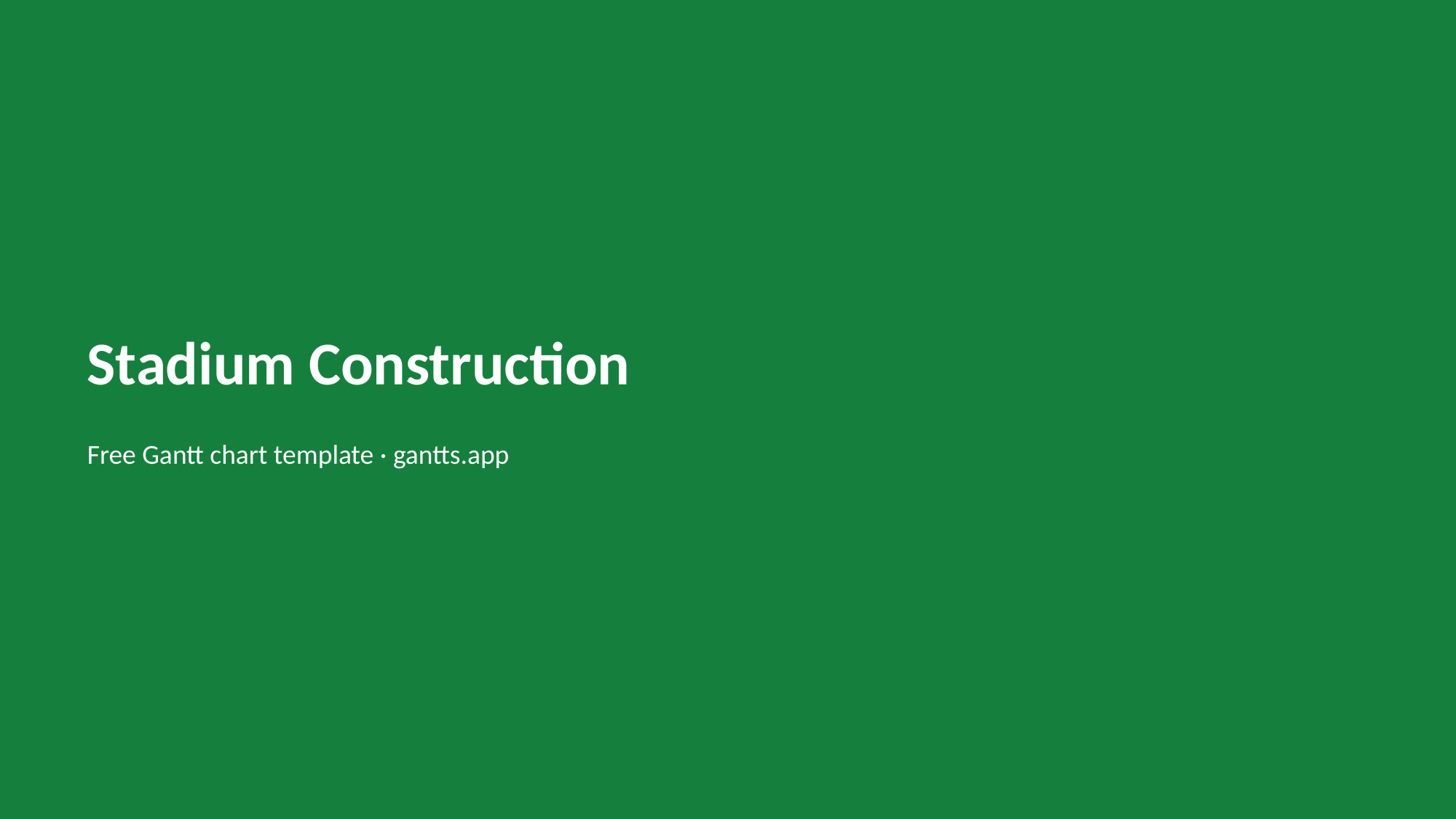

Stadium Construction
Free Gantt chart template · gantts.app